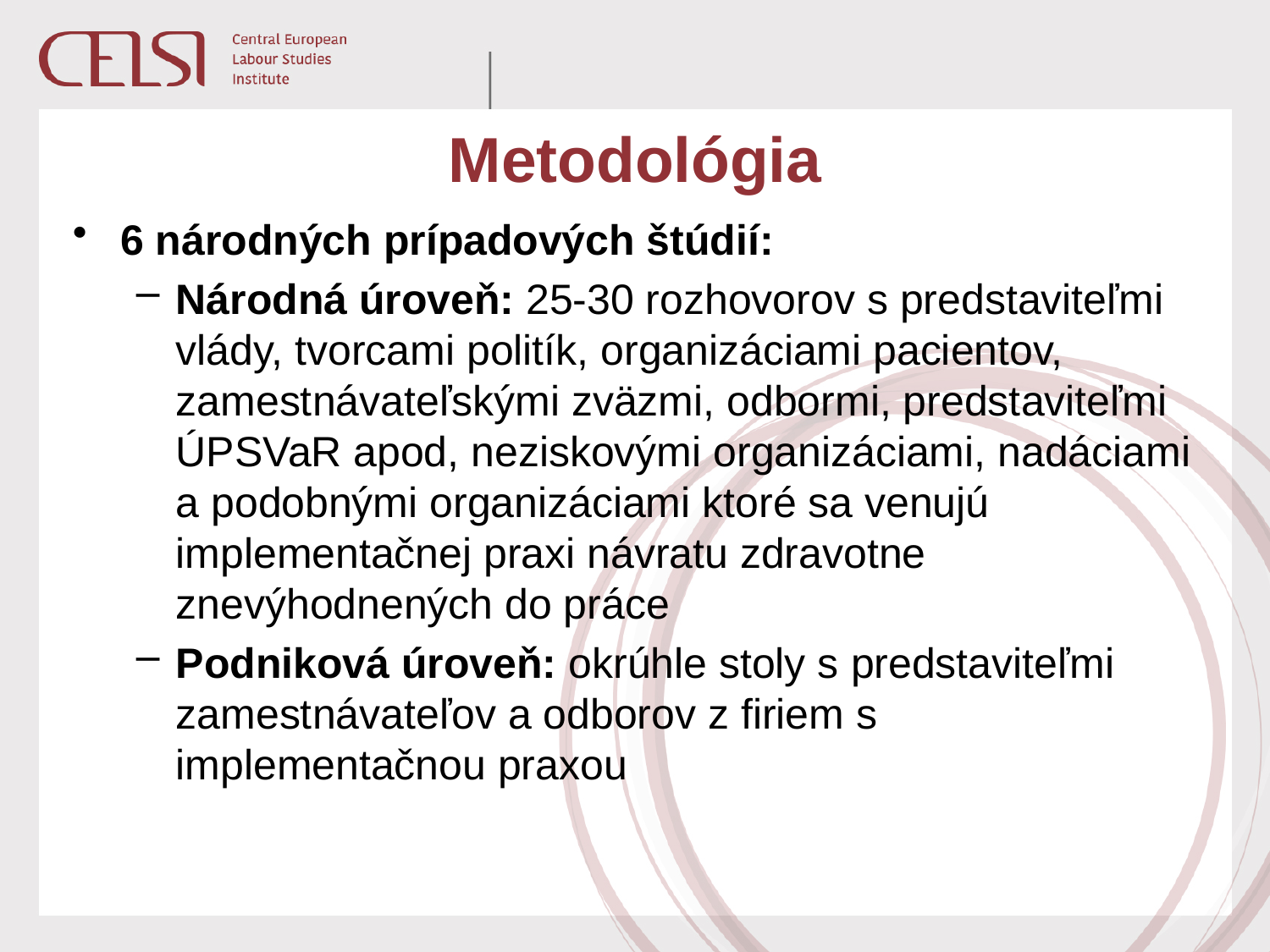

# Metodológia
6 národných prípadových štúdií:
Národná úroveň: 25-30 rozhovorov s predstaviteľmi vlády, tvorcami politík, organizáciami pacientov, zamestnávateľskými zväzmi, odbormi, predstaviteľmi ÚPSVaR apod, neziskovými organizáciami, nadáciami a podobnými organizáciami ktoré sa venujú implementačnej praxi návratu zdravotne znevýhodnených do práce
Podniková úroveň: okrúhle stoly s predstaviteľmi zamestnávateľov a odborov z firiem s implementačnou praxou